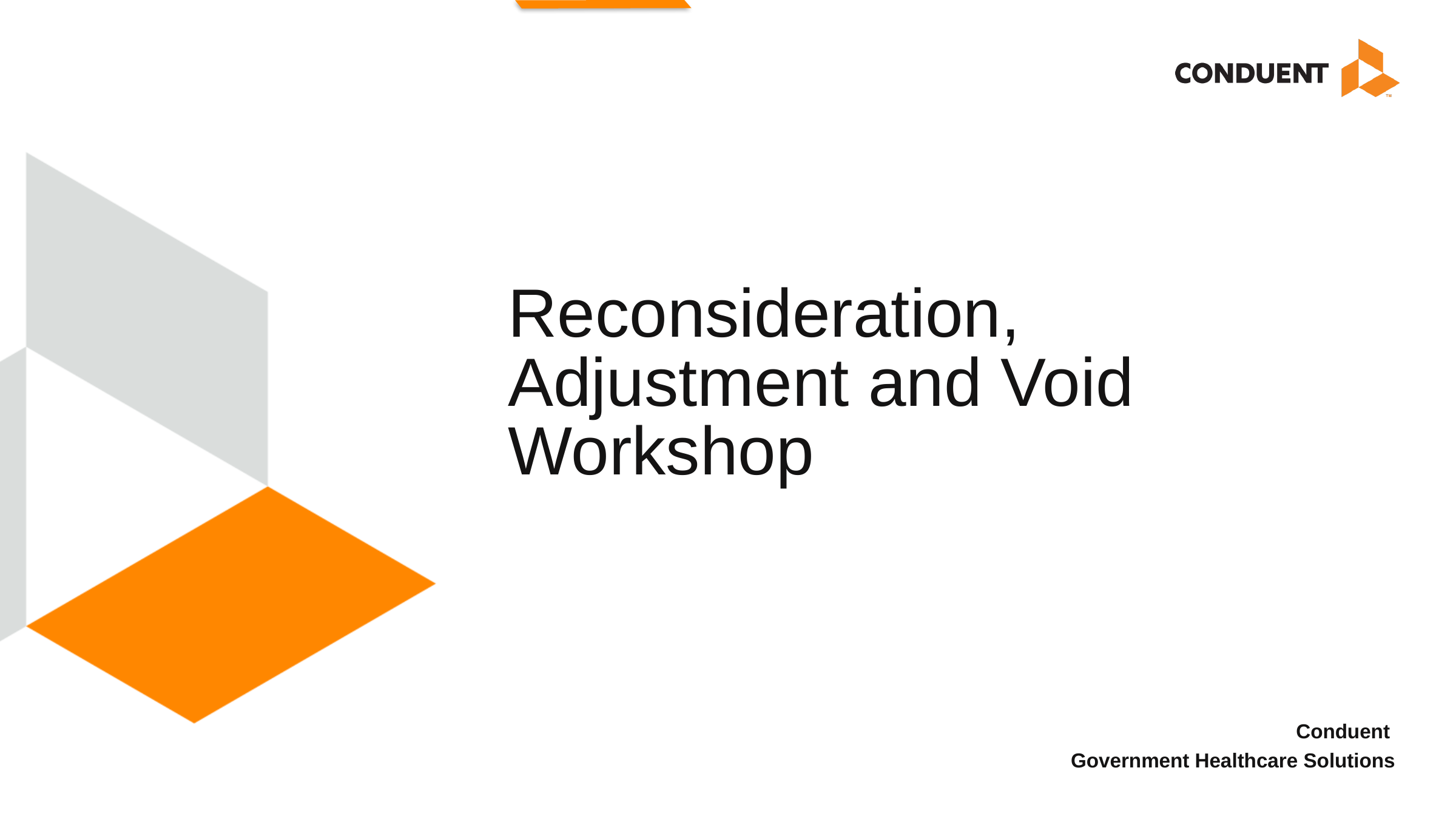

# Reconsideration, Adjustment and Void Workshop
Conduent
Government Healthcare Solutions